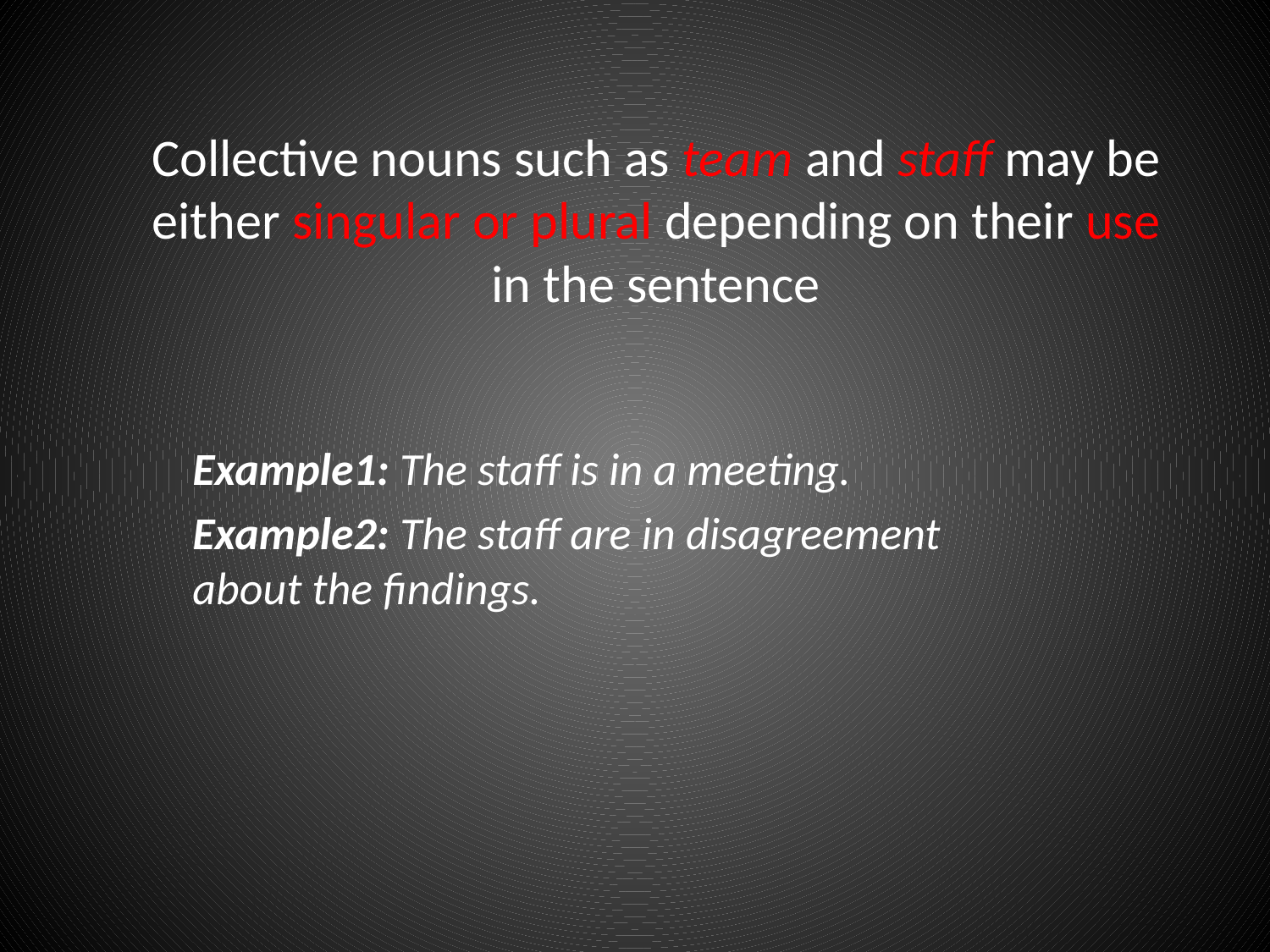

# Collective nouns such as team and staff may be either singular or plural depending on their use in the sentence
Example1: The staff is in a meeting.
Example2: The staff are in disagreement about the findings.